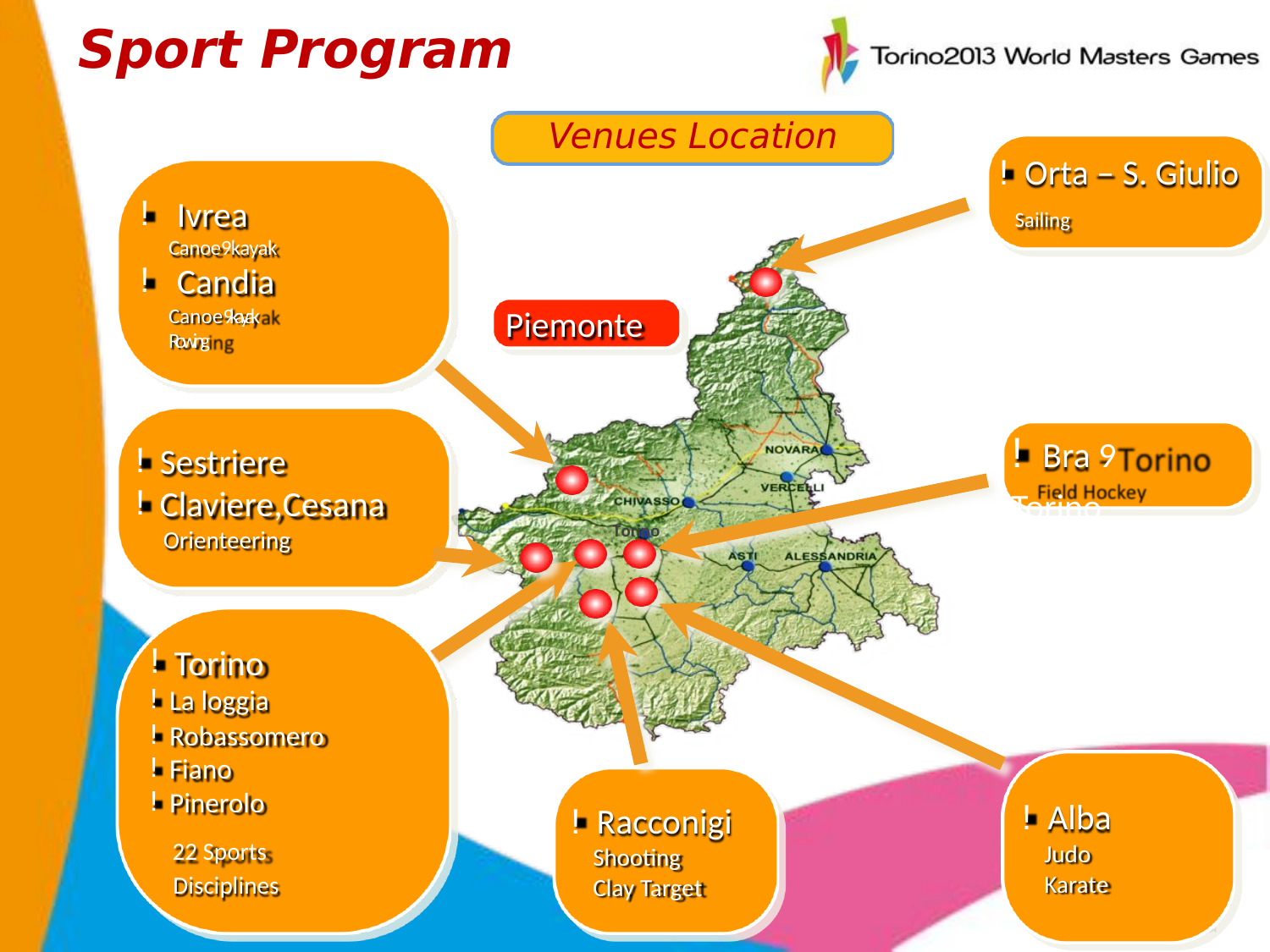

# Sport Program

Venues Location

! Orta – S. Giulio
Sailing

Ivrea
Canoe9kayak
Candia
Canoe9kayak  Rowing

Piemonte

! Bra 9         Torino
Field Hockey

Sestriere
Claviere,Cesana
Orienteering

Torino

Torino
La loggia
Robassomero
Fiano
Pinerolo
22 Sports  Disciplines

! Alba
Judo  Karate
! Racconigi
Shooting  Clay Target